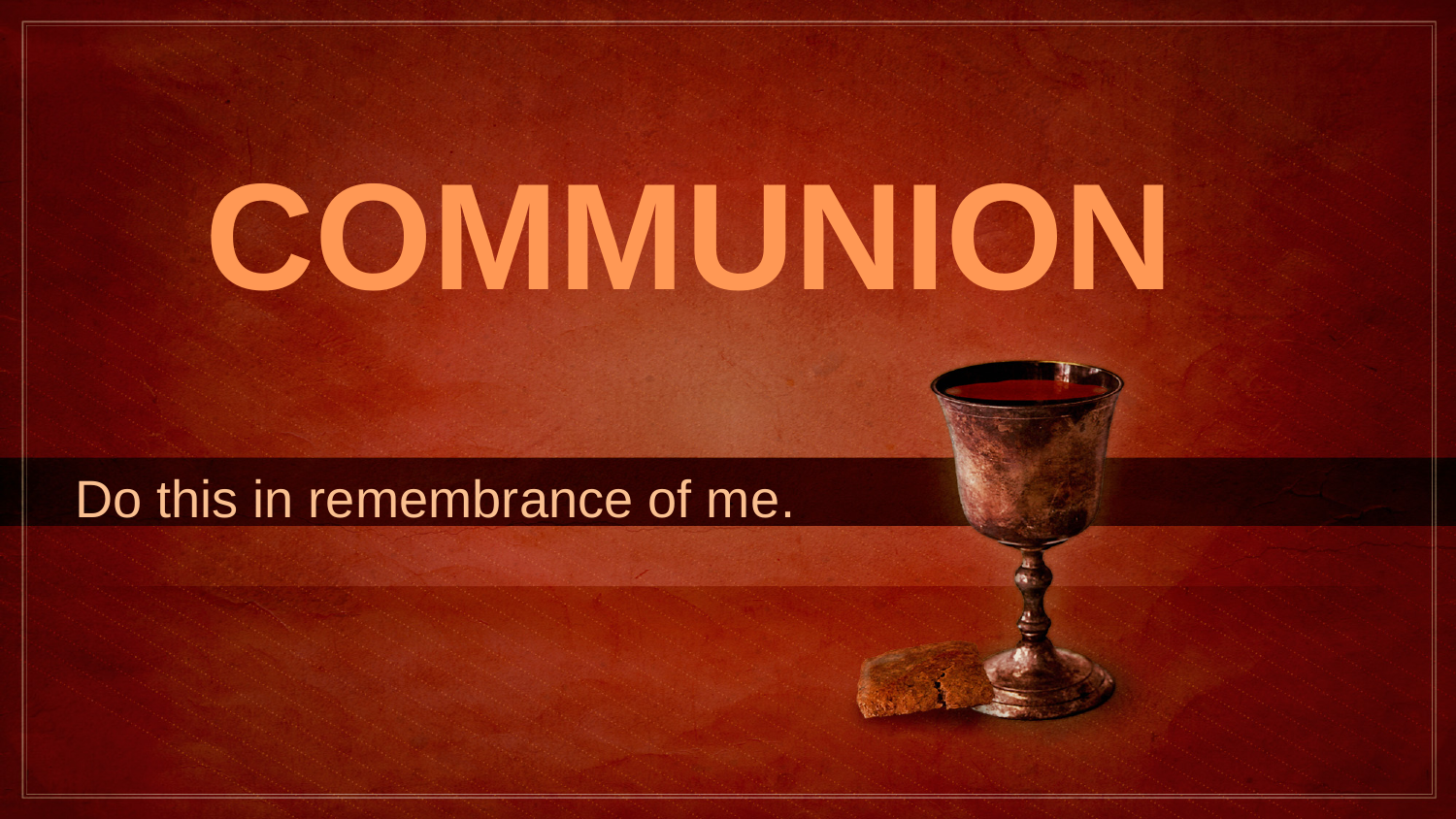

COMMUNION
Do this in remembrance of me.